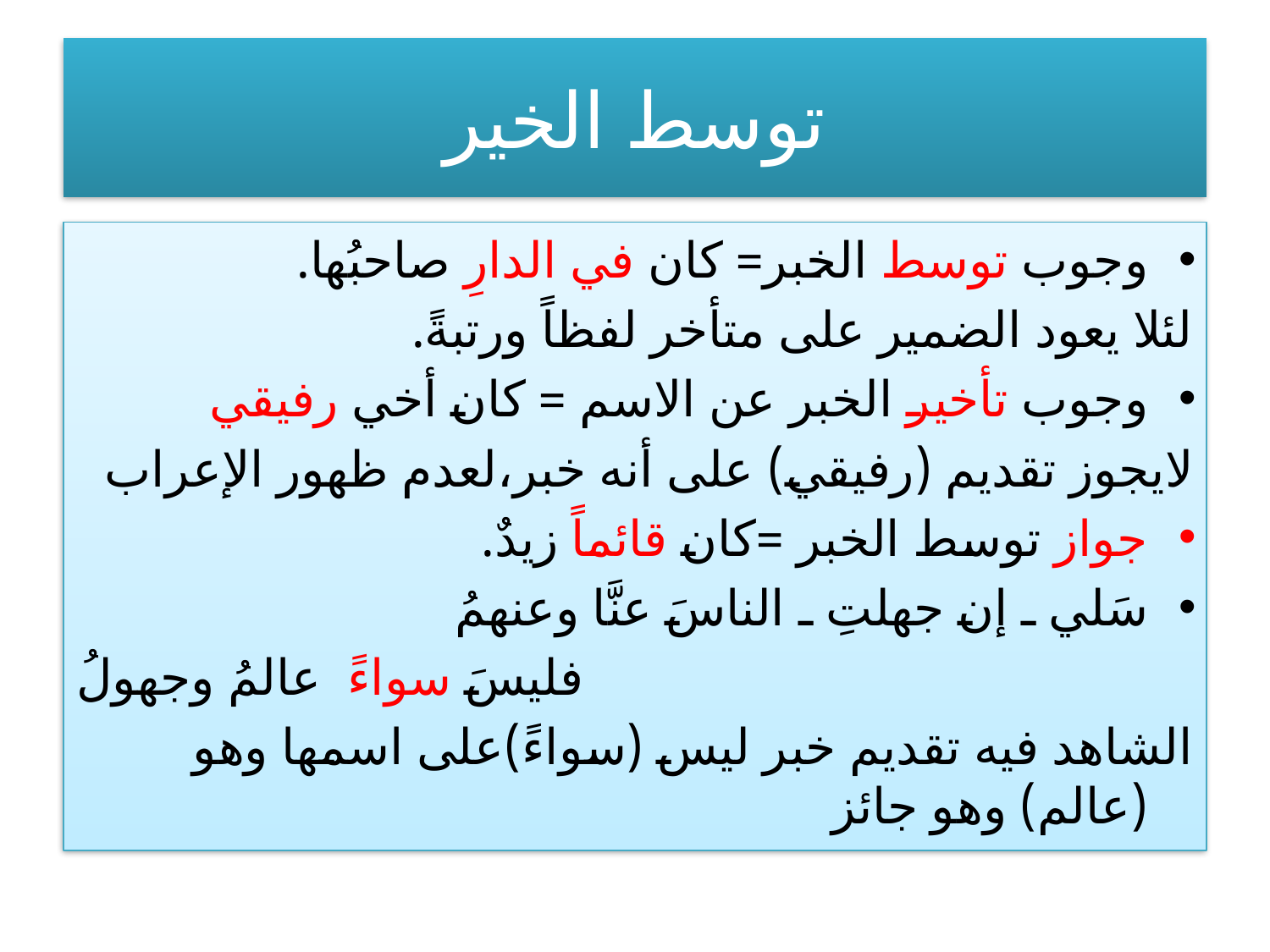

# توسط الخير
وجوب توسط الخبر= كان في الدارِ صاحبُها.
لئلا يعود الضمير على متأخر لفظاً ورتبةً.
وجوب تأخير الخبر عن الاسم = كان أخي رفيقي
لايجوز تقديم (رفيقي) على أنه خبر،لعدم ظهور الإعراب
جواز توسط الخبر =كان قائماً زيدٌ.
سَلي ـ إن جهلتِ ـ الناسَ عنَّا وعنهمُ
فليسَ سواءً  عالمُ وجهولُ
الشاهد فيه تقديم خبر ليس (سواءً)على اسمها وهو (عالم) وهو جائز